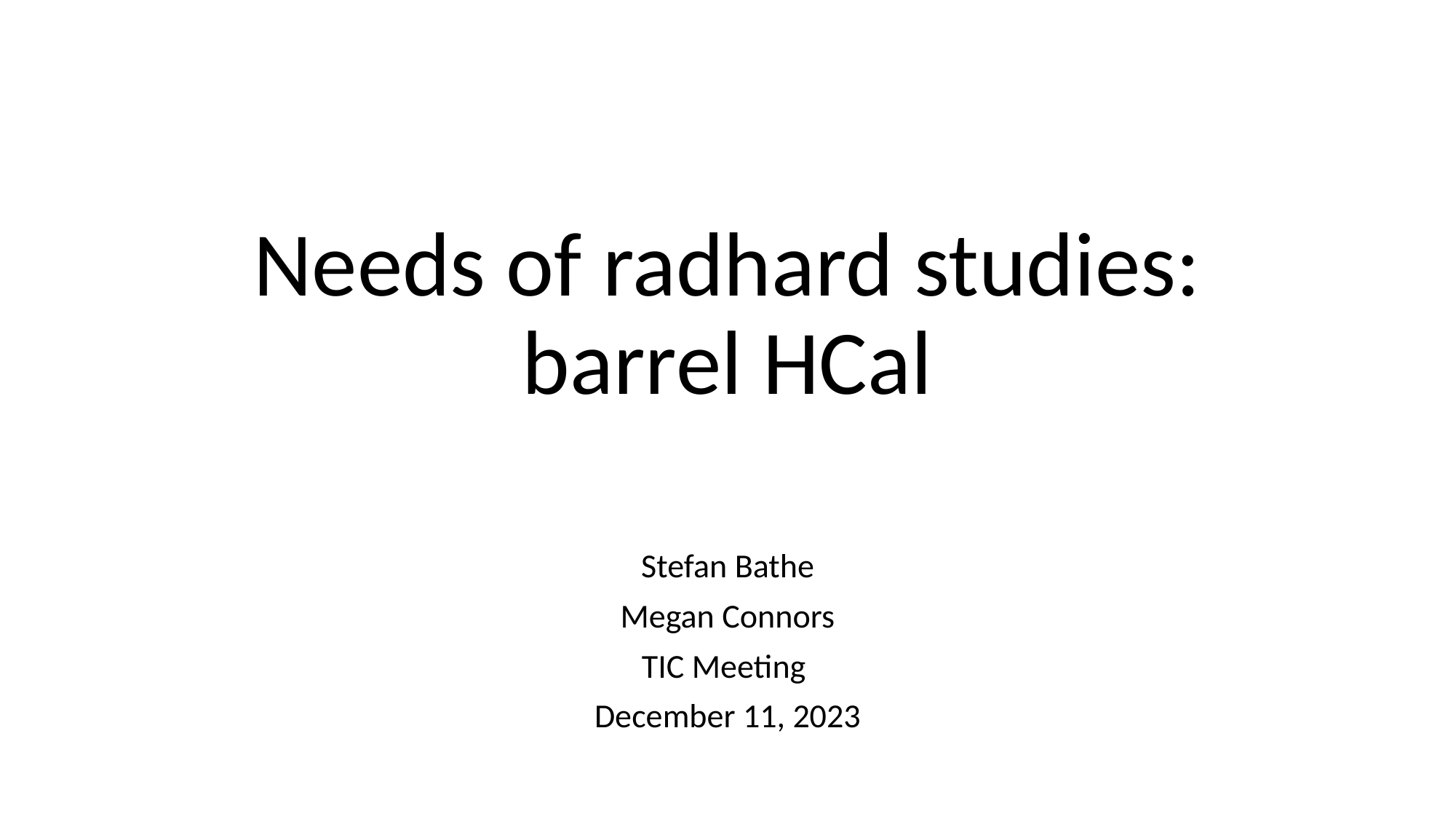

# Needs of radhard studies: barrel HCal
Stefan Bathe
Megan Connors
TIC Meeting
December 11, 2023